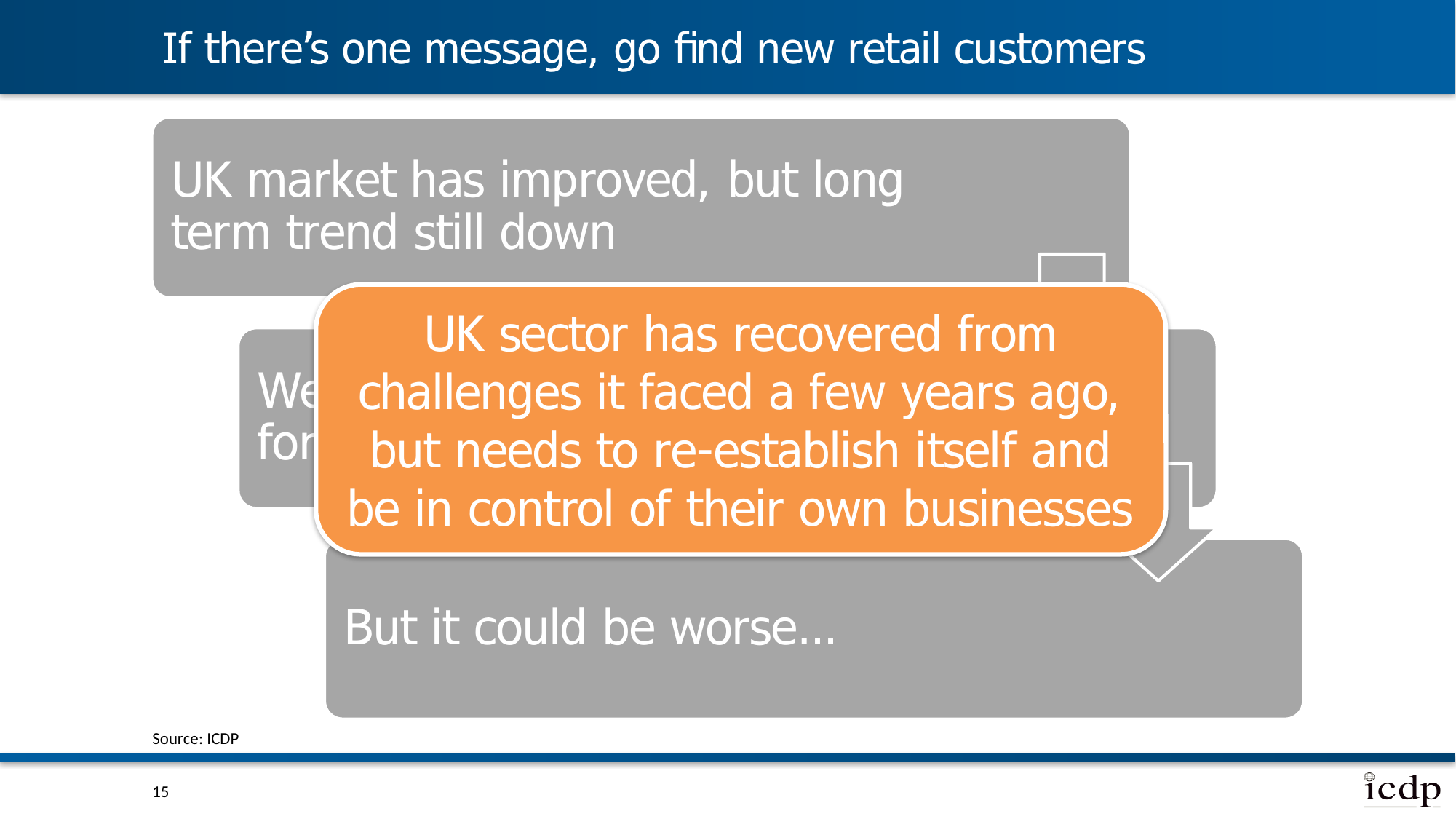

# If there’s one message, go find new retail customers
UK market has improved, but long term trend still down

UK sector has recovered from challenges it faced a few years ago, but needs to re-establish itself and be in control of their own businesses
We suggest five areas to focus on for future success

But it could be worse…
Source: ICDP
15